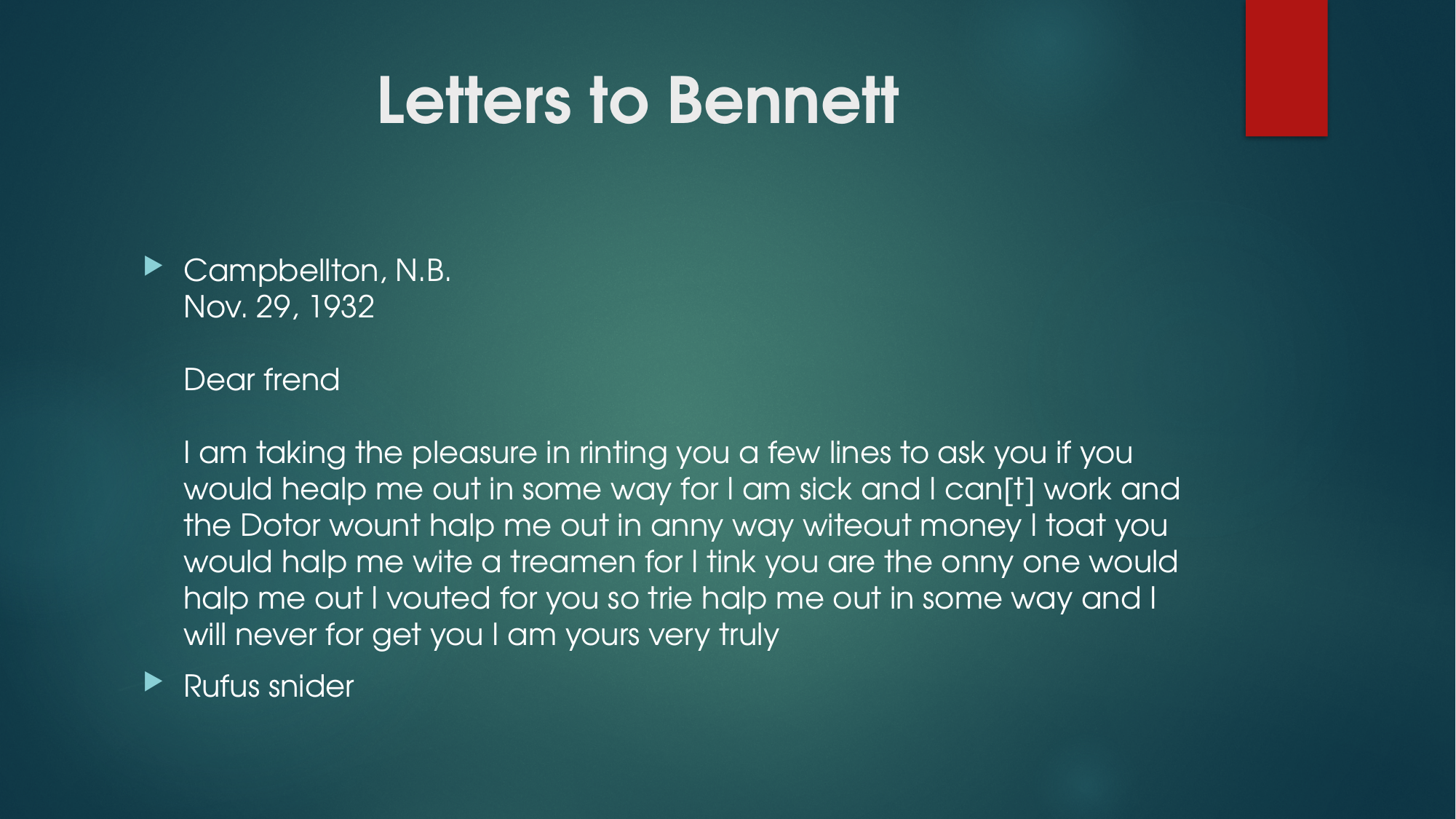

# Letters to Bennett
Campbellton, N.B.
Nov. 29, 1932
Dear frend
I am taking the pleasure in rinting you a few lines to ask you if you would healp me out in some way for I am sick and I can[t] work and the Dotor wount halp me out in anny way witeout money I toat you would halp me wite a treamen for I tink you are the onny one would halp me out I vouted for you so trie halp me out in some way and I will never for get you I am yours very truly
Rufus snider